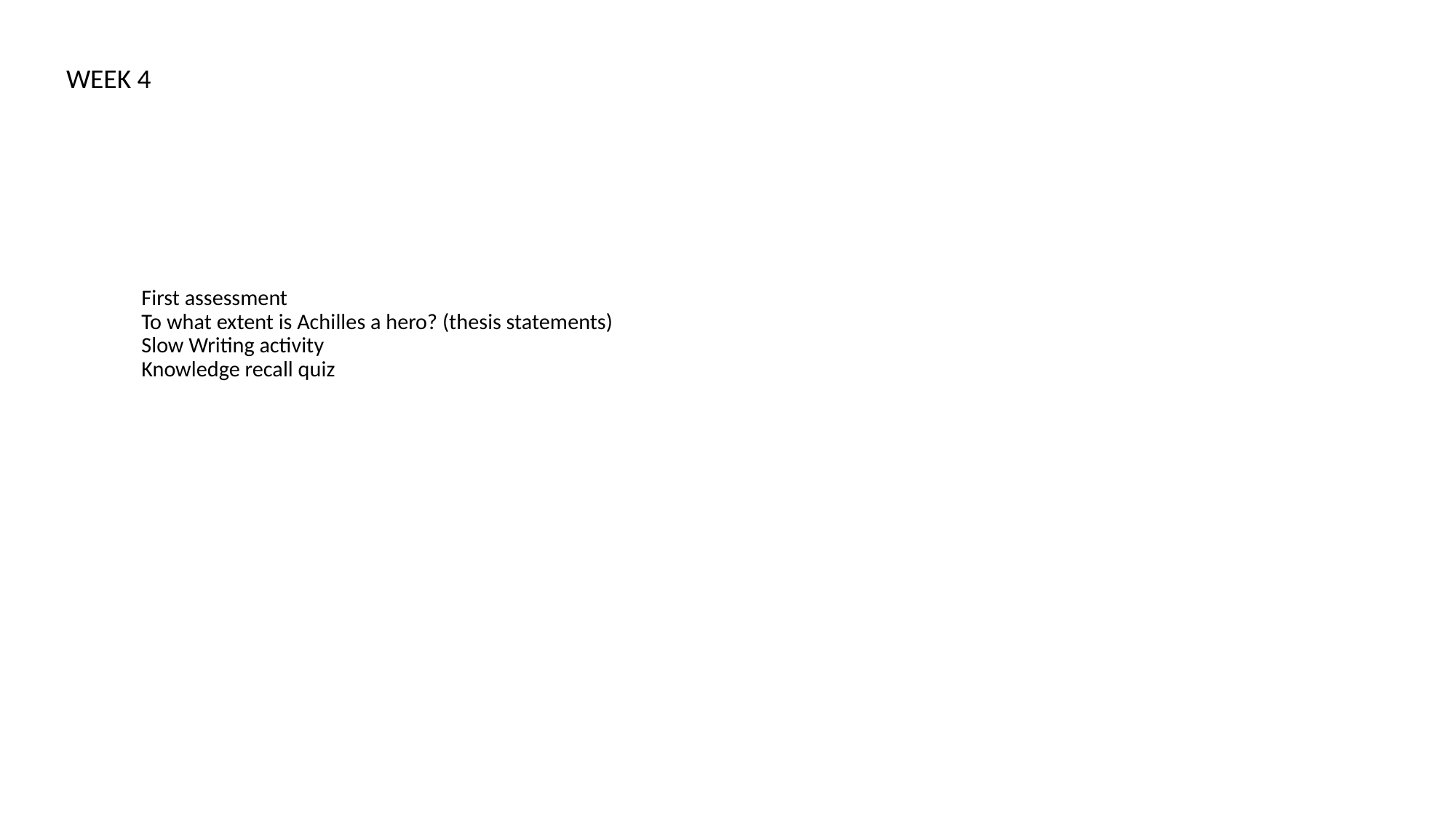

WEEK 4
# First assessment To what extent is Achilles a hero? (thesis statements) Slow Writing activity Knowledge recall quiz